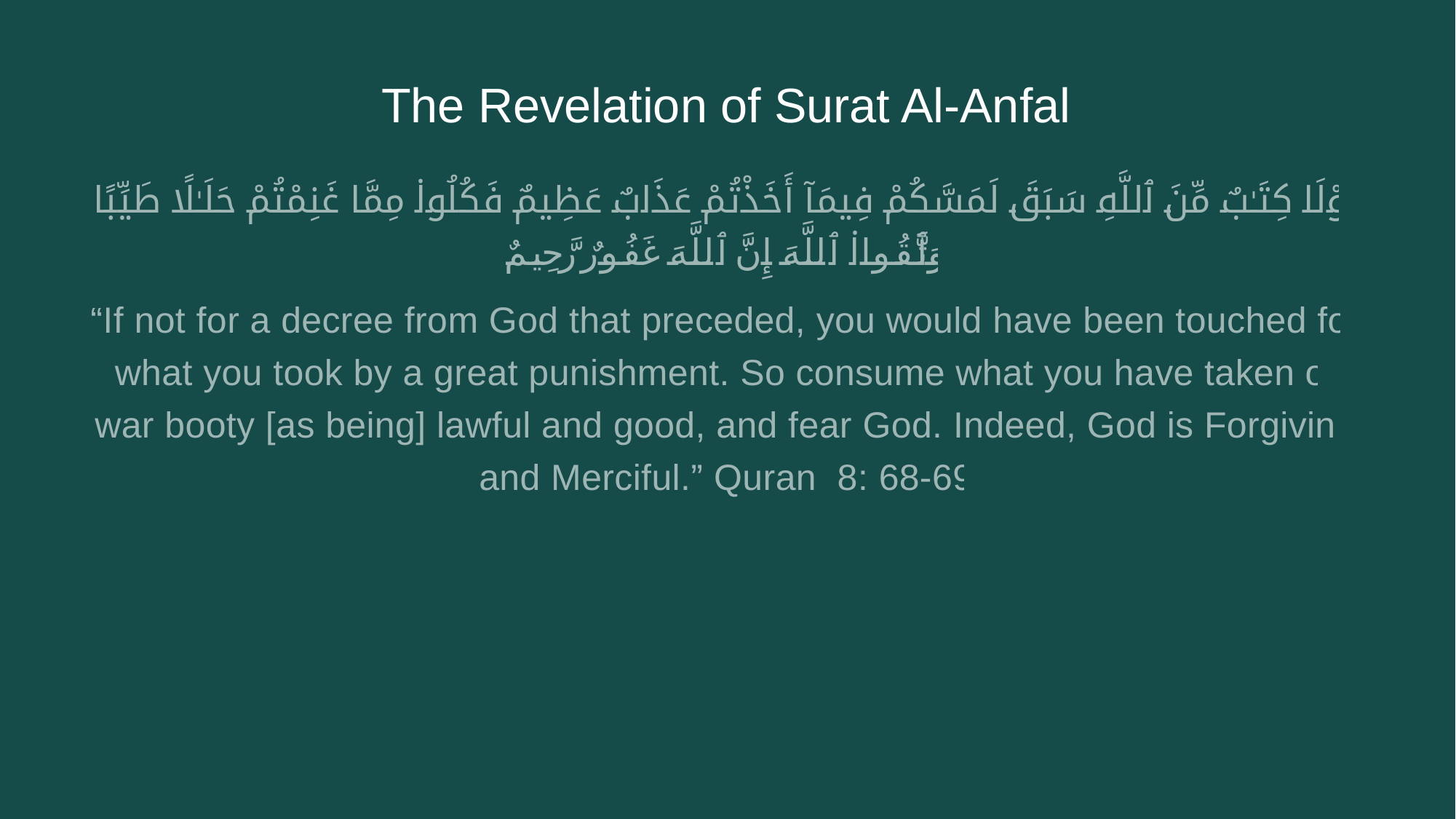

# The Revelation of Surat Al-Anfal
لَّوْلَا كِتَـٰبٌ مِّنَ ٱللَّهِ سَبَقَ لَمَسَّكُمْ فِيمَآ أَخَذْتُمْ عَذَابٌ عَظِيمٌ فَكُلُوا۟ مِمَّا غَنِمْتُمْ حَلَـٰلًا طَيِّبًا وَٱتَّقُوا۟ ٱللَّهَ إِنَّ ٱللَّهَ غَفُورٌ رَّحِيمٌ
“If not for a decree from God that preceded, you would have been touched for what you took by a great punishment. So consume what you have taken of war booty [as being] lawful and good, and fear God. Indeed, God is Forgiving and Merciful.” Quran  8: 68-69